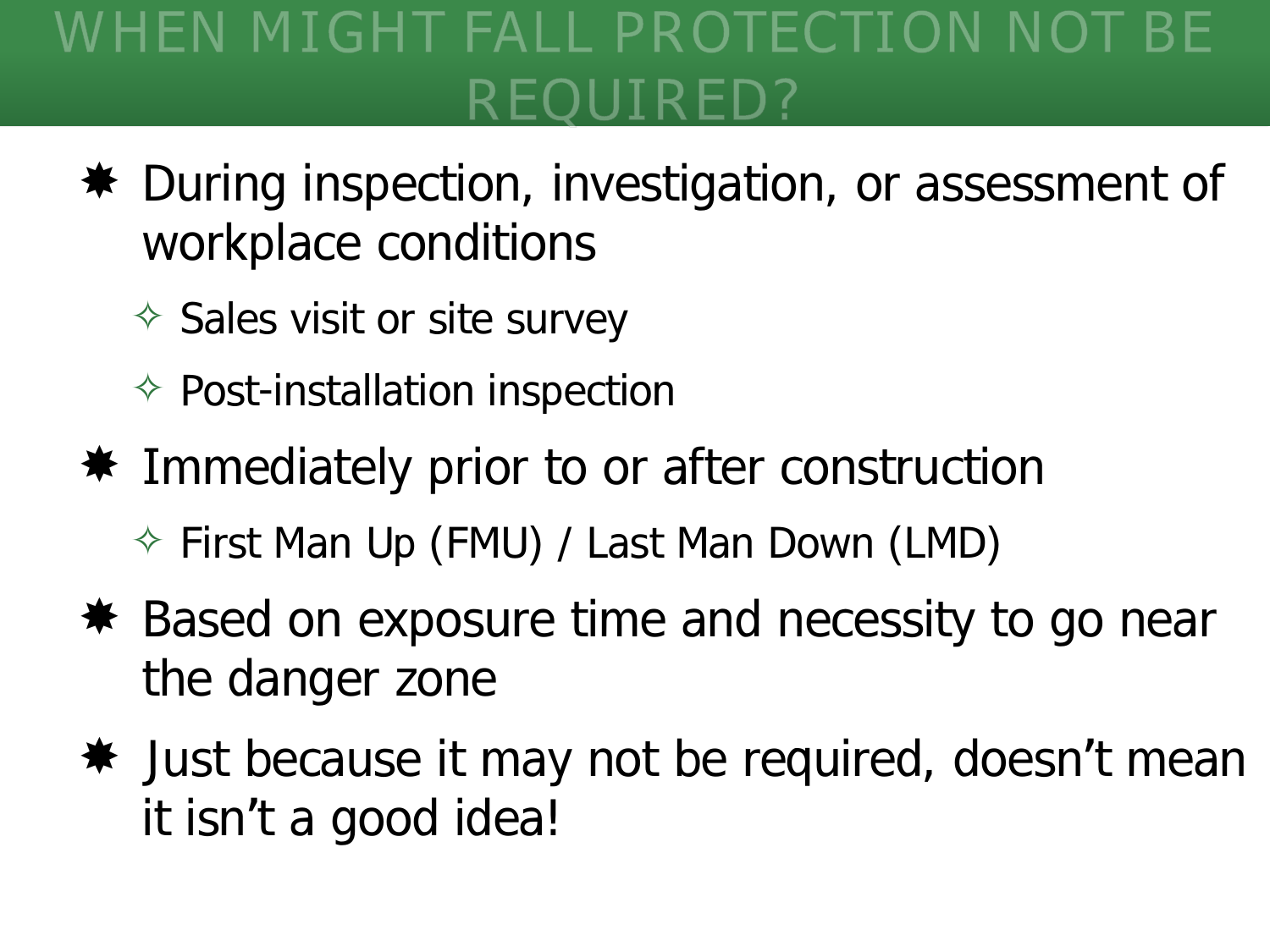

# When Might Fall Protection Not Be Required?
During inspection, investigation, or assessment of workplace conditions
Sales visit or site survey
Post-installation inspection
Immediately prior to or after construction
First Man Up (FMU) / Last Man Down (LMD)
Based on exposure time and necessity to go near the danger zone
Just because it may not be required, doesn’t mean it isn’t a good idea!